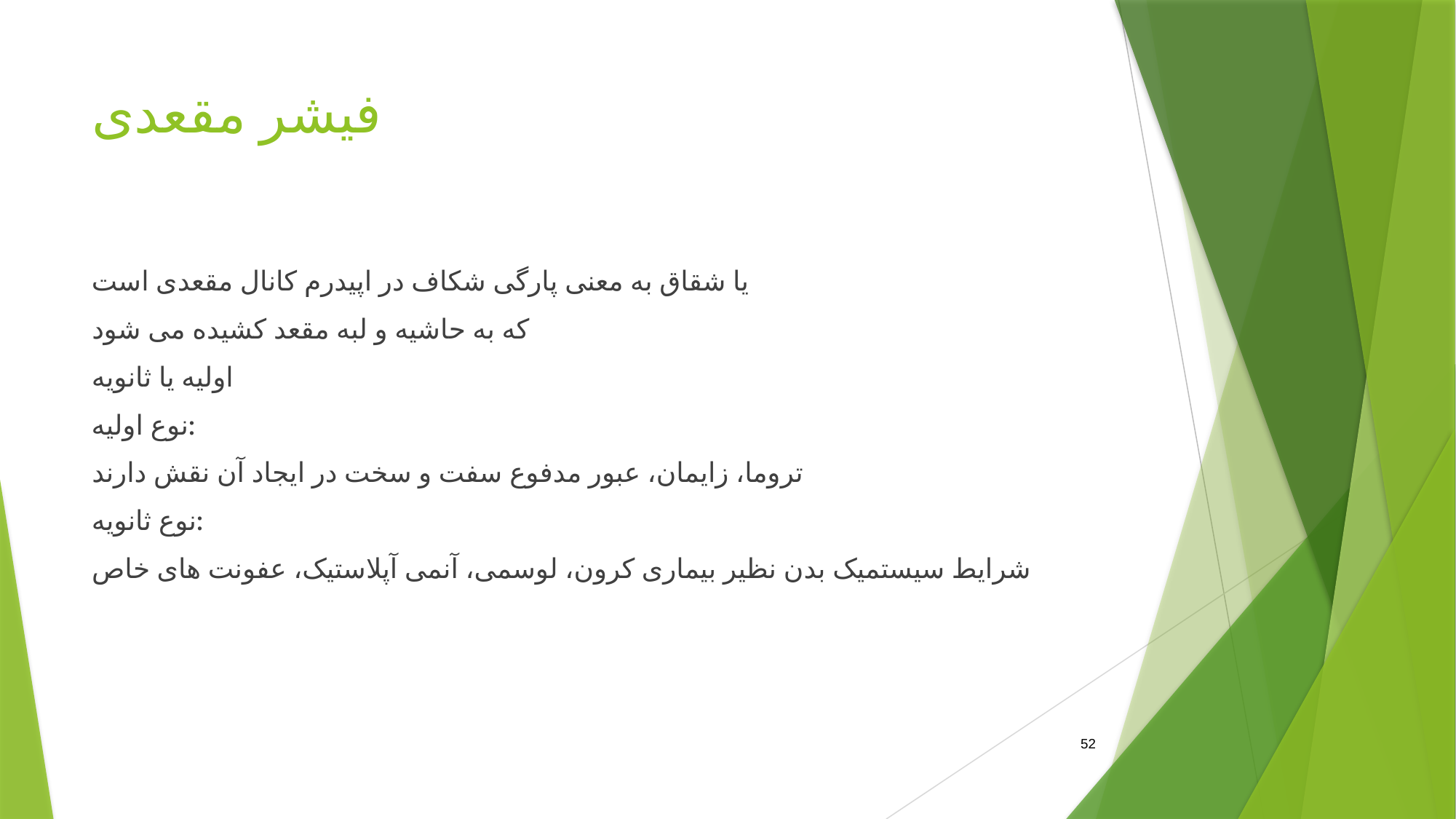

# فیشر مقعدی
یا شقاق به معنی پارگی شکاف در اپیدرم کانال مقعدی است
که به حاشیه و لبه مقعد کشیده می شود
اولیه یا ثانویه
نوع اولیه:
تروما، زایمان، عبور مدفوع سفت و سخت در ایجاد آن نقش دارند
نوع ثانویه:
شرایط سیستمیک بدن نظیر بیماری کرون، لوسمی، آنمی آپلاستیک، عفونت های خاص
52